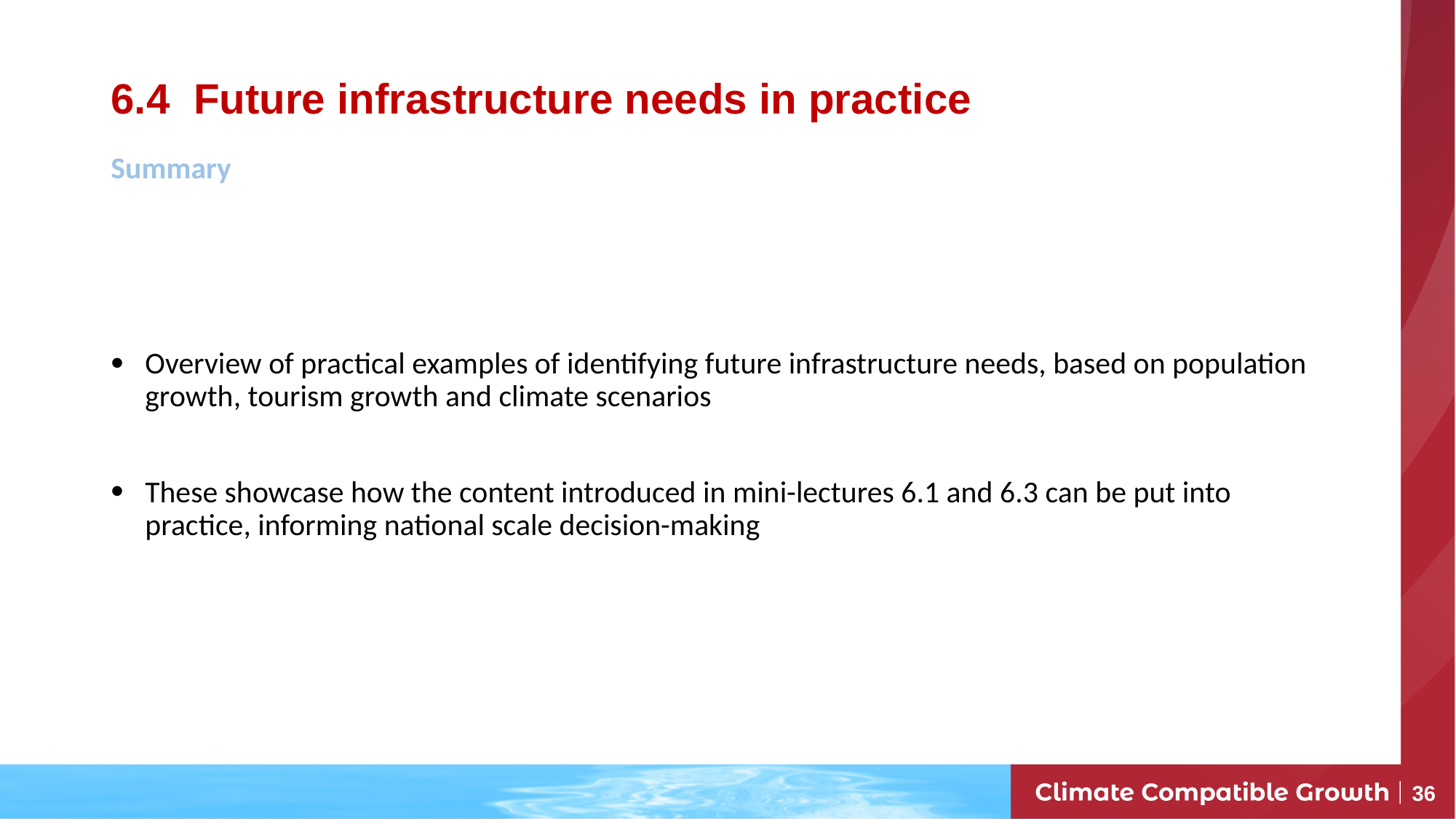

# 6.4  Future infrastructure needs in practice
Summary

Overview of practical examples of identifying future infrastructure needs, based on population growth, tourism growth and climate scenarios

These showcase how the content introduced in mini-lectures 6.1 and 6.3 can be put into practice, informing national scale decision-making